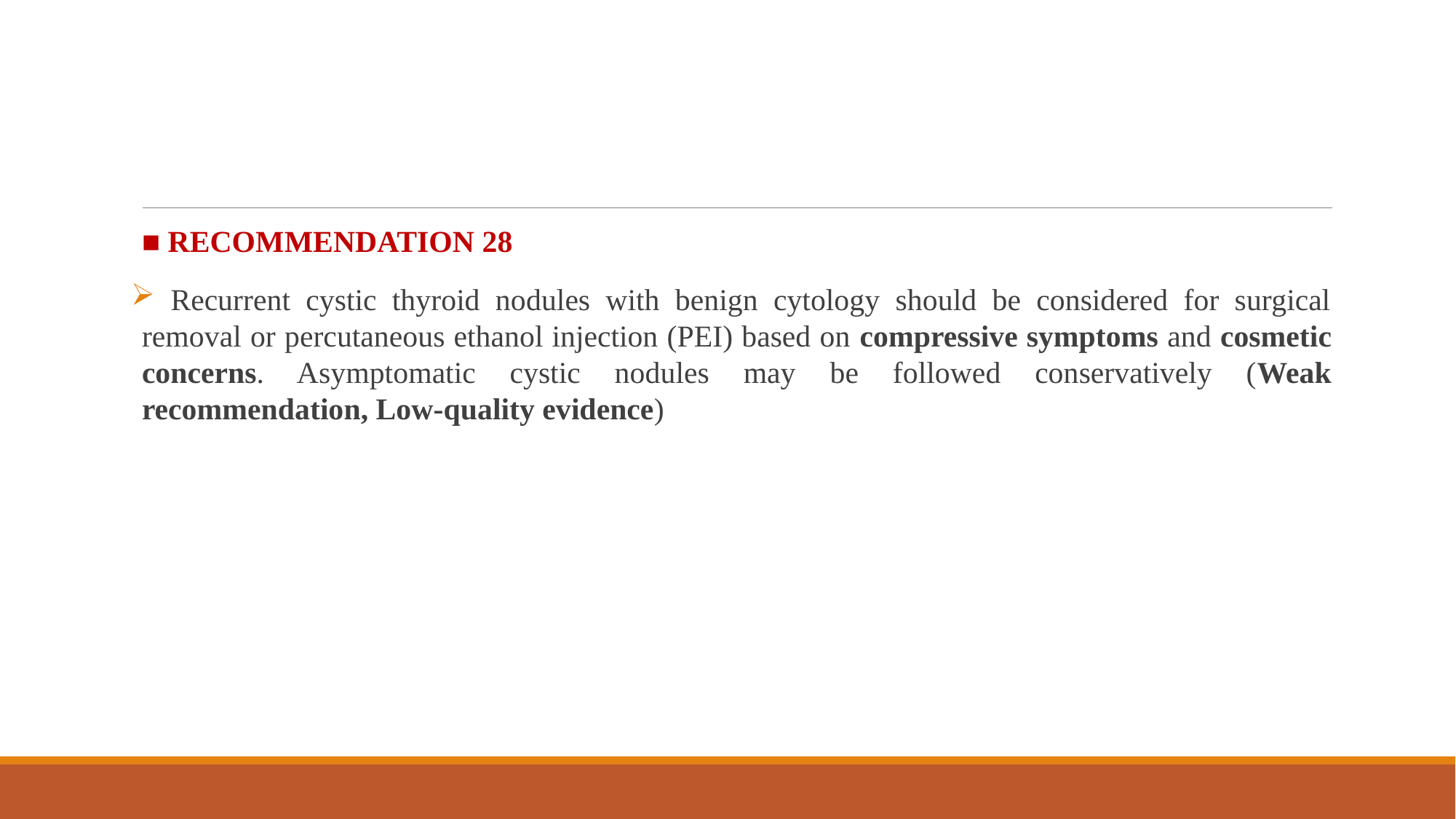

#
■ RECOMMENDATION 28
 Recurrent cystic thyroid nodules with benign cytology should be considered for surgical removal or percutaneous ethanol injection (PEI) based on compressive symptoms and cosmetic concerns. Asymptomatic cystic nodules may be followed conservatively (Weak recommendation, Low-quality evidence)